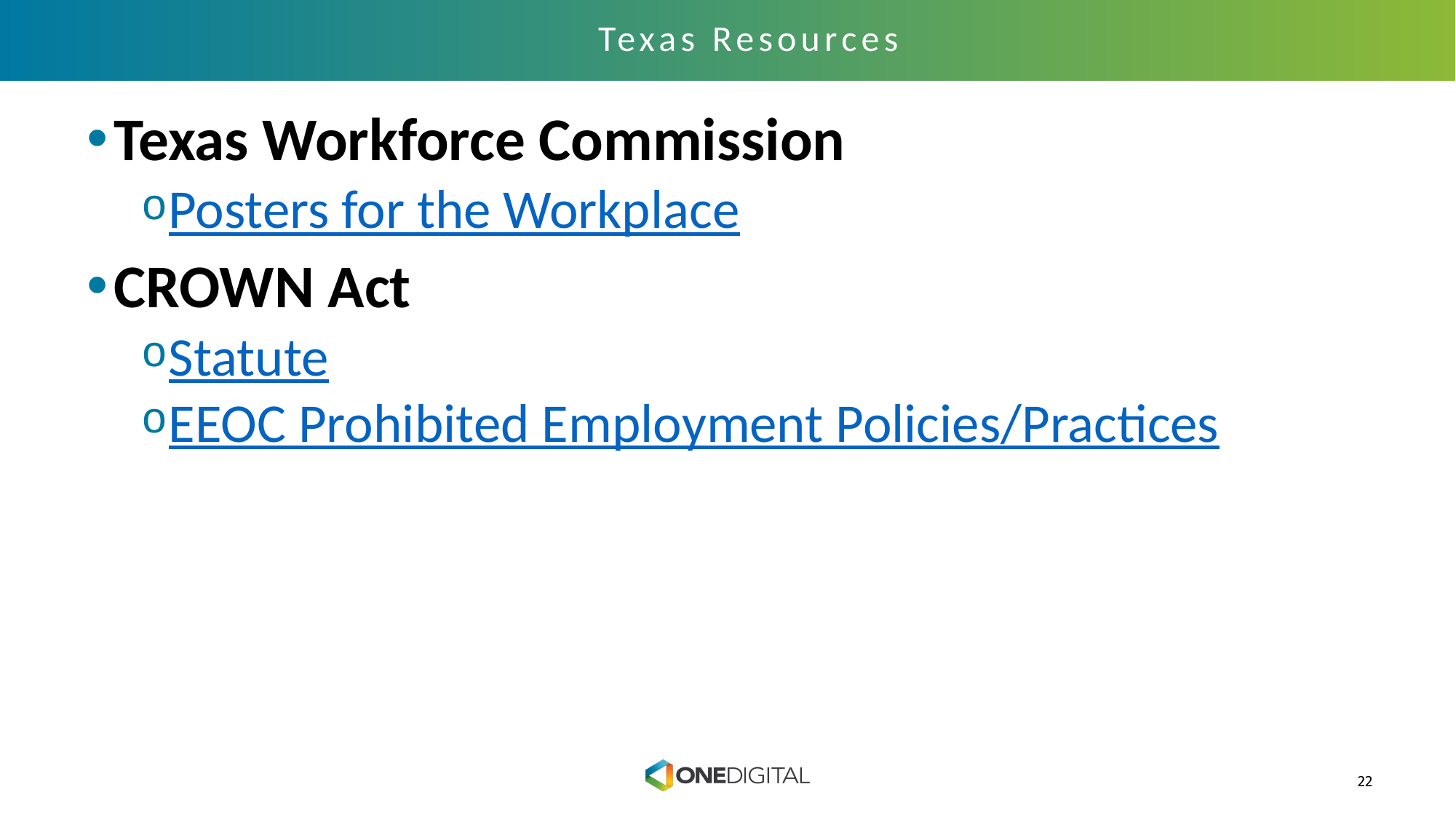

# Texas Resources
Texas Workforce Commission
Posters for the Workplace
CROWN Act
Statute
EEOC Prohibited Employment Policies/Practices